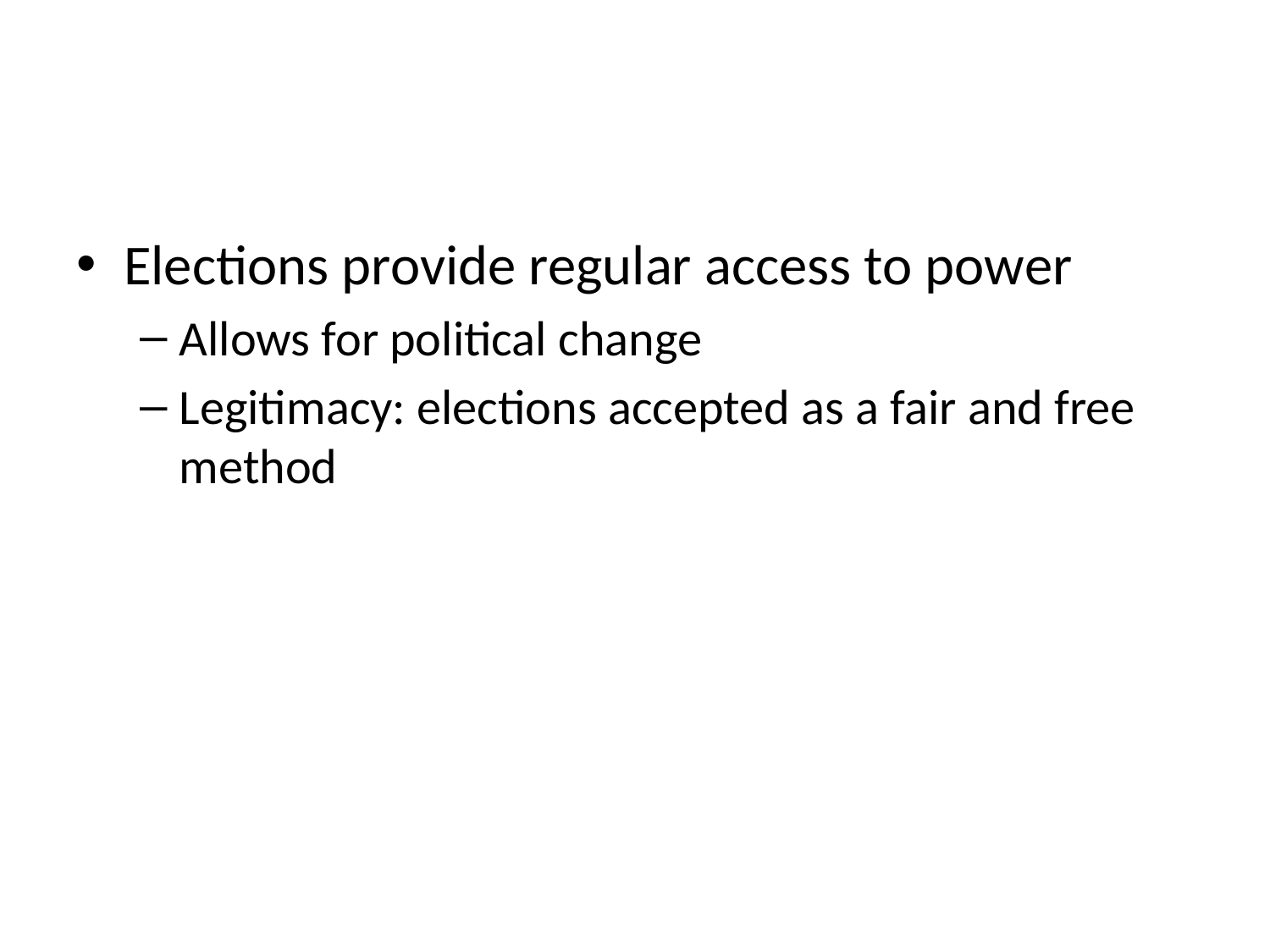

#
Elections provide regular access to power
Allows for political change
Legitimacy: elections accepted as a fair and free method